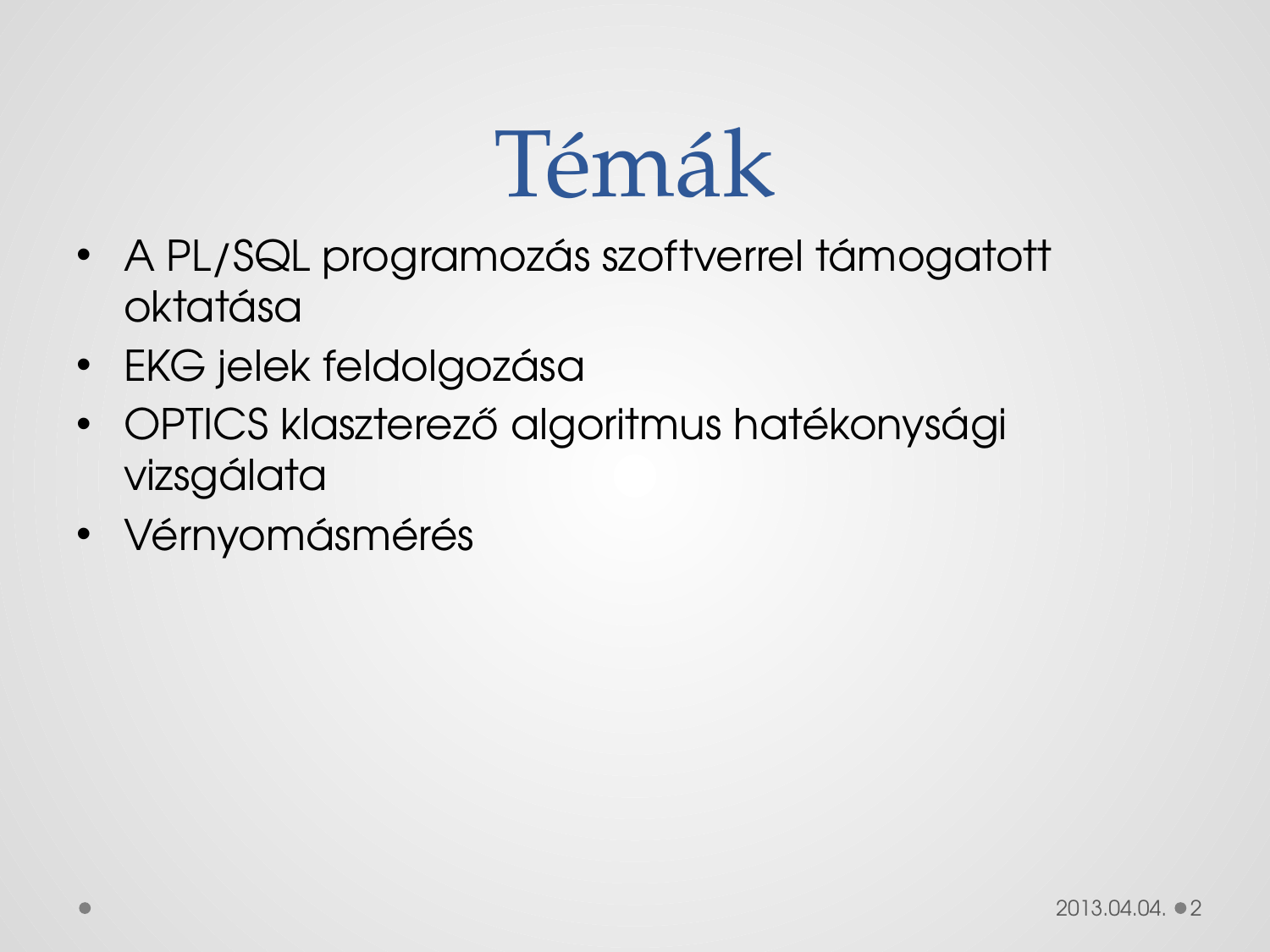

# Témák
A PL/SQL programozás szoftverrel támogatott oktatása
EKG jelek feldolgozása
OPTICS klaszterező algoritmus hatékonysági vizsgálata
Vérnyomásmérés
2013.04.04.
2